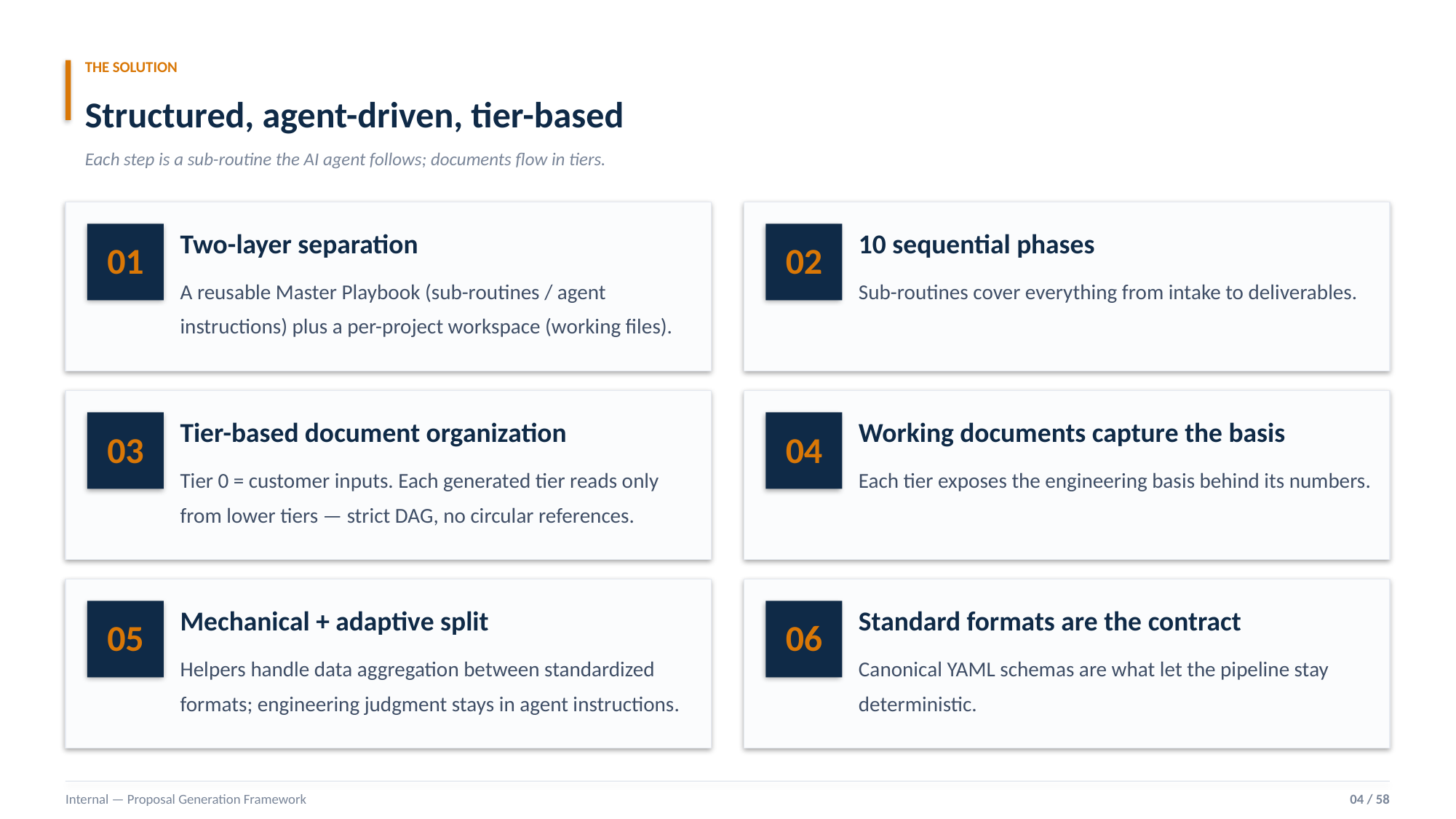

THE SOLUTION

Structured, agent-driven, tier-based
Each step is a sub-routine the AI agent follows; documents flow in tiers.

Two-layer separation
10 sequential phases

01
02
A reusable Master Playbook (sub-routines / agent instructions) plus a per-project workspace (working files).
Sub-routines cover everything from intake to deliverables.

Tier-based document organization
Working documents capture the basis

03
04
Tier 0 = customer inputs. Each generated tier reads only from lower tiers — strict DAG, no circular references.
Each tier exposes the engineering basis behind its numbers.

Mechanical + adaptive split
Standard formats are the contract

05
06
Helpers handle data aggregation between standardized formats; engineering judgment stays in agent instructions.
Canonical YAML schemas are what let the pipeline stay deterministic.

Internal — Proposal Generation Framework
04 / 58